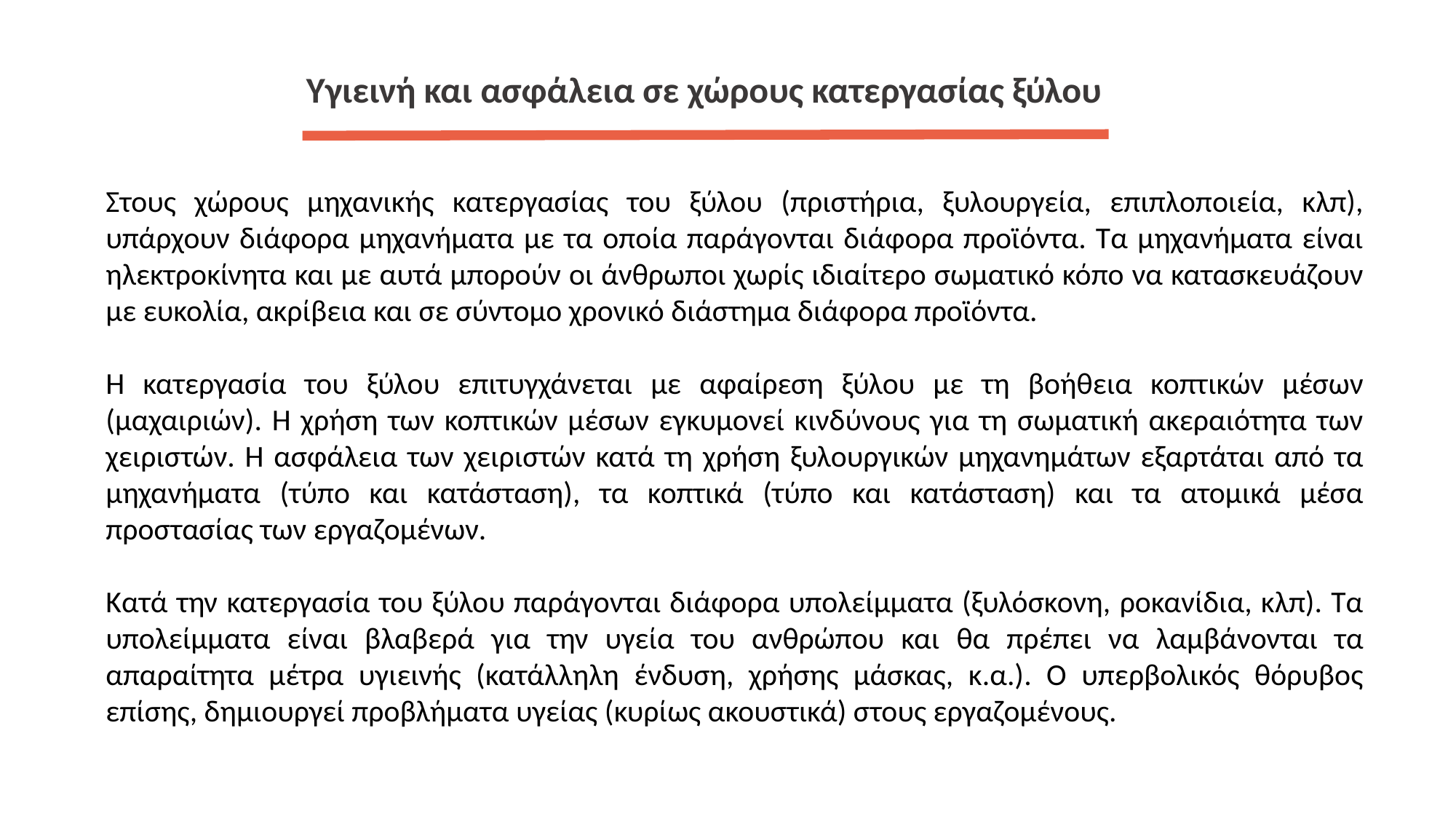

Υγιεινή και ασφάλεια σε χώρους κατεργασίας ξύλου

Στους χώρους μηχανικής κατεργασίας του ξύλου (πριστήρια, ξυλουργεία, επιπλοποιεία, κλπ), υπάρχουν διάφορα μηχανήματα με τα οποία παράγονται διάφορα προϊόντα. Τα μηχανήματα είναι ηλεκτροκίνητα και με αυτά μπορούν οι άνθρωποι χωρίς ιδιαίτερο σωματικό κόπο να κατασκευάζουν με ευκολία, ακρίβεια και σε σύντομο χρονικό διάστημα διάφορα προϊόντα.

Η κατεργασία του ξύλου επιτυγχάνεται με αφαίρεση ξύλου με τη βοήθεια κοπτικών μέσων (μαχαιριών). Η χρήση των κοπτικών μέσων εγκυμονεί κινδύνους για τη σωματική ακεραιότητα των χειριστών. Η ασφάλεια των χειριστών κατά τη χρήση ξυλουργικών μηχανημάτων εξαρτάται από τα μηχανήματα (τύπο και κατάσταση), τα κοπτικά (τύπο και κατάσταση) και τα ατομικά μέσα προστασίας των εργαζομένων.

Κατά την κατεργασία του ξύλου παράγονται διάφορα υπολείμματα (ξυλόσκονη, ροκανίδια, κλπ). Τα υπολείμματα είναι βλαβερά για την υγεία του ανθρώπου και θα πρέπει να λαμβάνονται τα απαραίτητα μέτρα υγιεινής (κατάλληλη ένδυση, χρήσης μάσκας, κ.α.). Ο υπερβολικός θόρυβος επίσης, δημιουργεί προβλήματα υγείας (κυρίως ακουστικά) στους εργαζομένους.